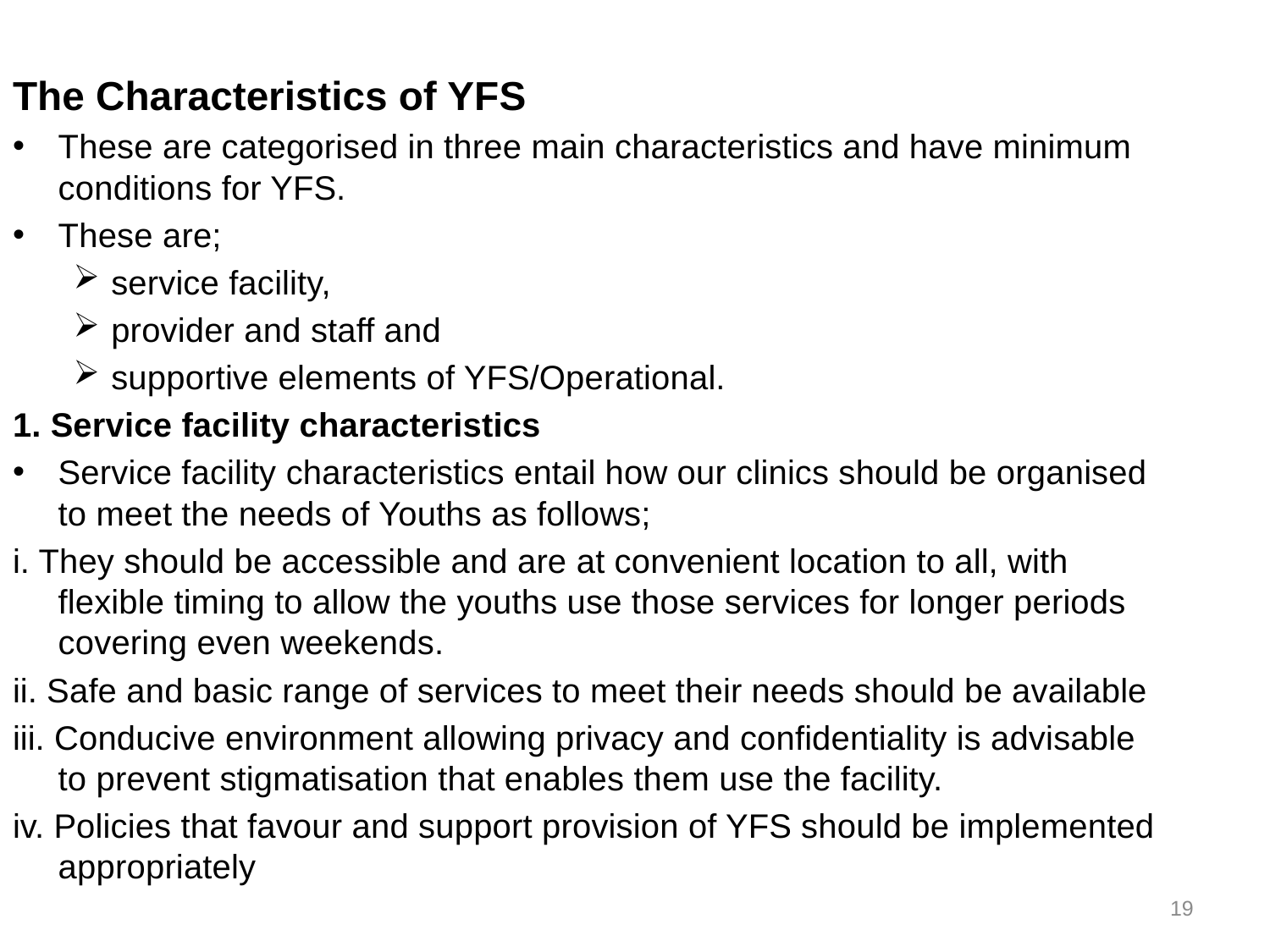

The Characteristics of YFS
These are categorised in three main characteristics and have minimum conditions for YFS.
These are;
service facility,
provider and staff and
supportive elements of YFS/Operational.
1. Service facility characteristics
Service facility characteristics entail how our clinics should be organised to meet the needs of Youths as follows;
i. They should be accessible and are at convenient location to all, with flexible timing to allow the youths use those services for longer periods covering even weekends.
ii. Safe and basic range of services to meet their needs should be available
iii. Conducive environment allowing privacy and confidentiality is advisable to prevent stigmatisation that enables them use the facility.
iv. Policies that favour and support provision of YFS should be implemented  appropriately
19